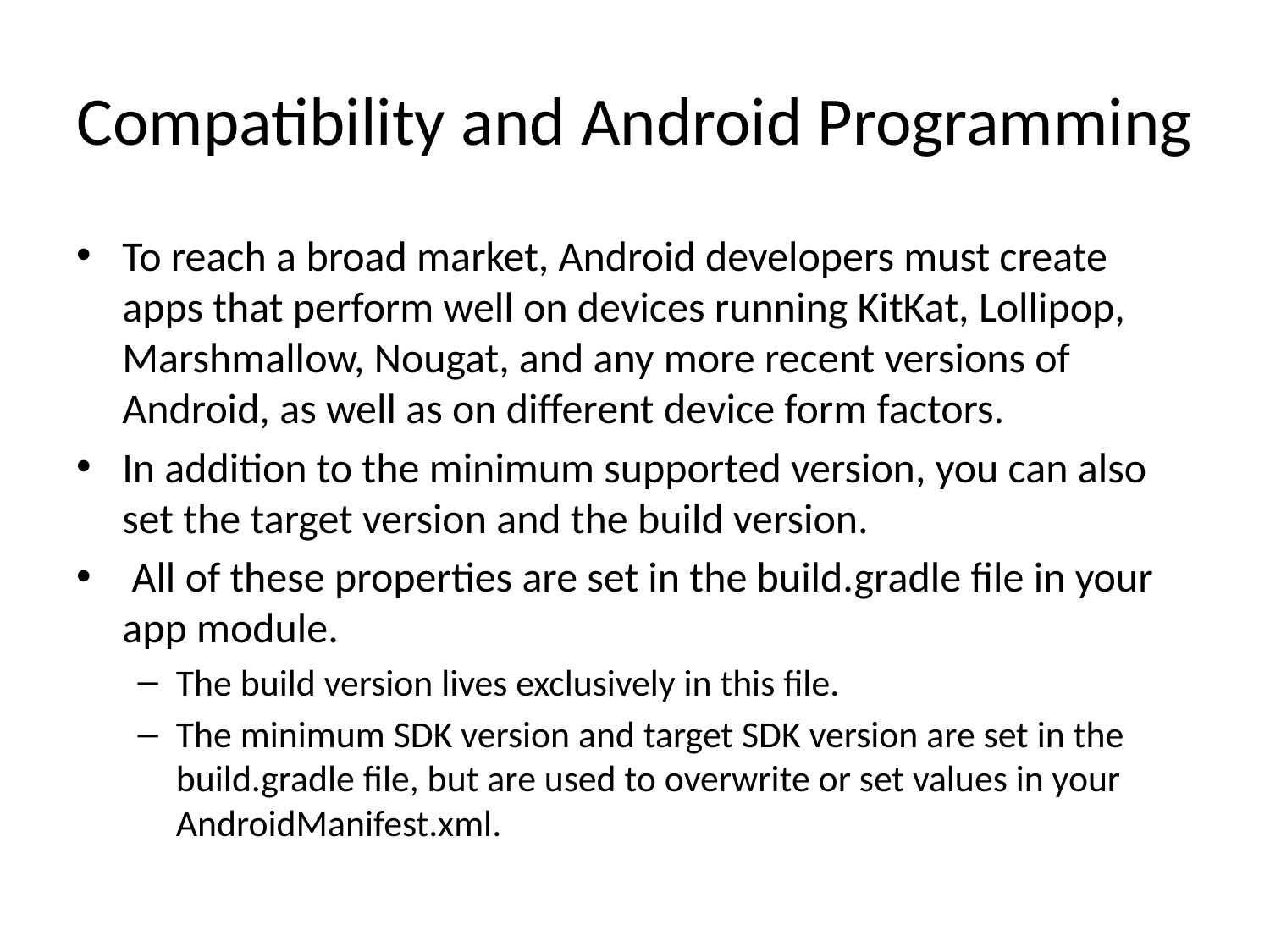

# Compatibility and Android Programming
To reach a broad market, Android developers must create apps that perform well on devices running KitKat, Lollipop, Marshmallow, Nougat, and any more recent versions of Android, as well as on different device form factors.
In addition to the minimum supported version, you can also set the target version and the build version.
 All of these properties are set in the build.gradle file in your app module.
The build version lives exclusively in this file.
The minimum SDK version and target SDK version are set in the build.gradle file, but are used to overwrite or set values in your AndroidManifest.xml.